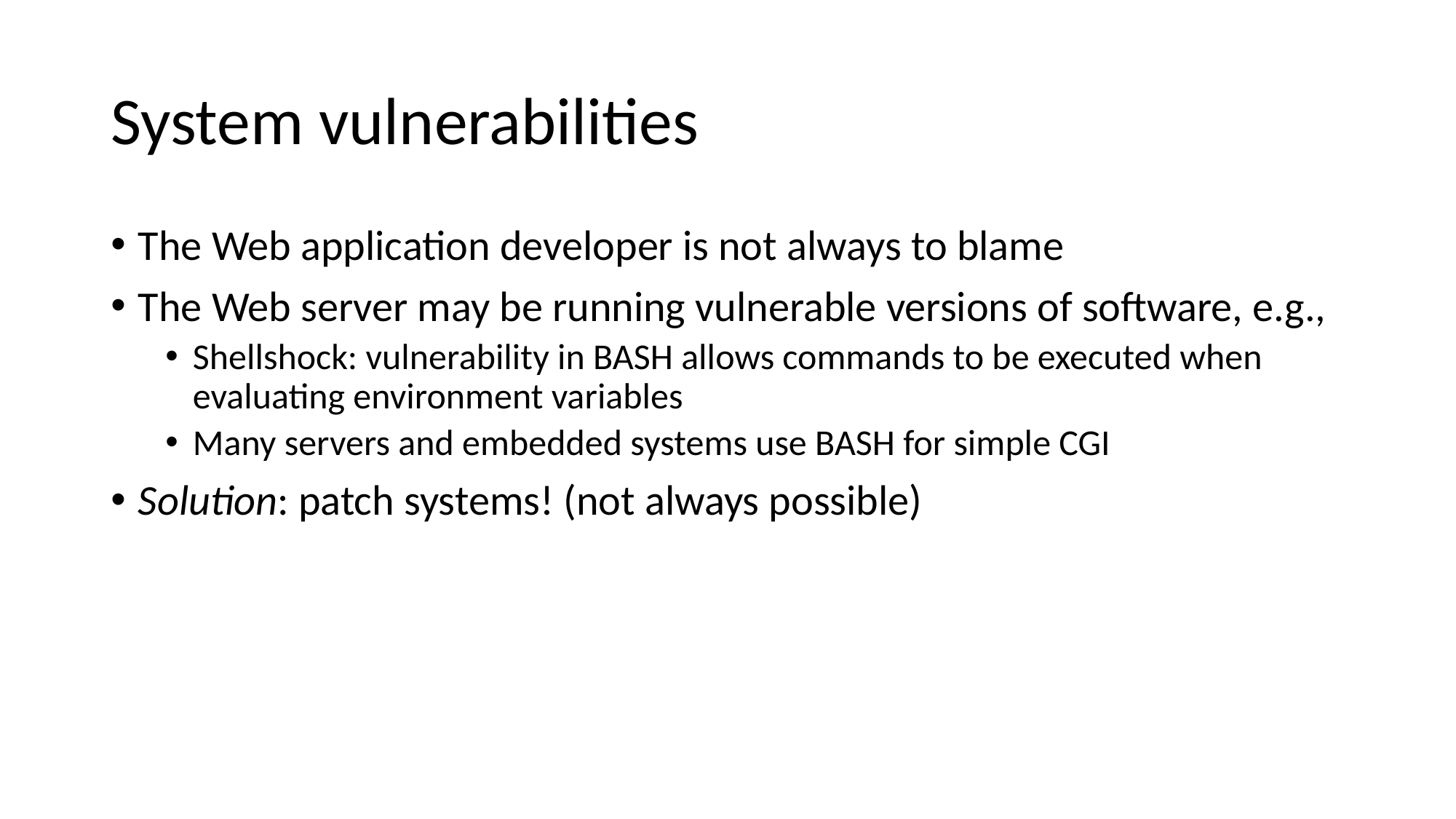

# System vulnerabilities
The Web application developer is not always to blame
The Web server may be running vulnerable versions of software, e.g.,
Shellshock: vulnerability in BASH allows commands to be executed when evaluating environment variables
Many servers and embedded systems use BASH for simple CGI
Solution: patch systems! (not always possible)